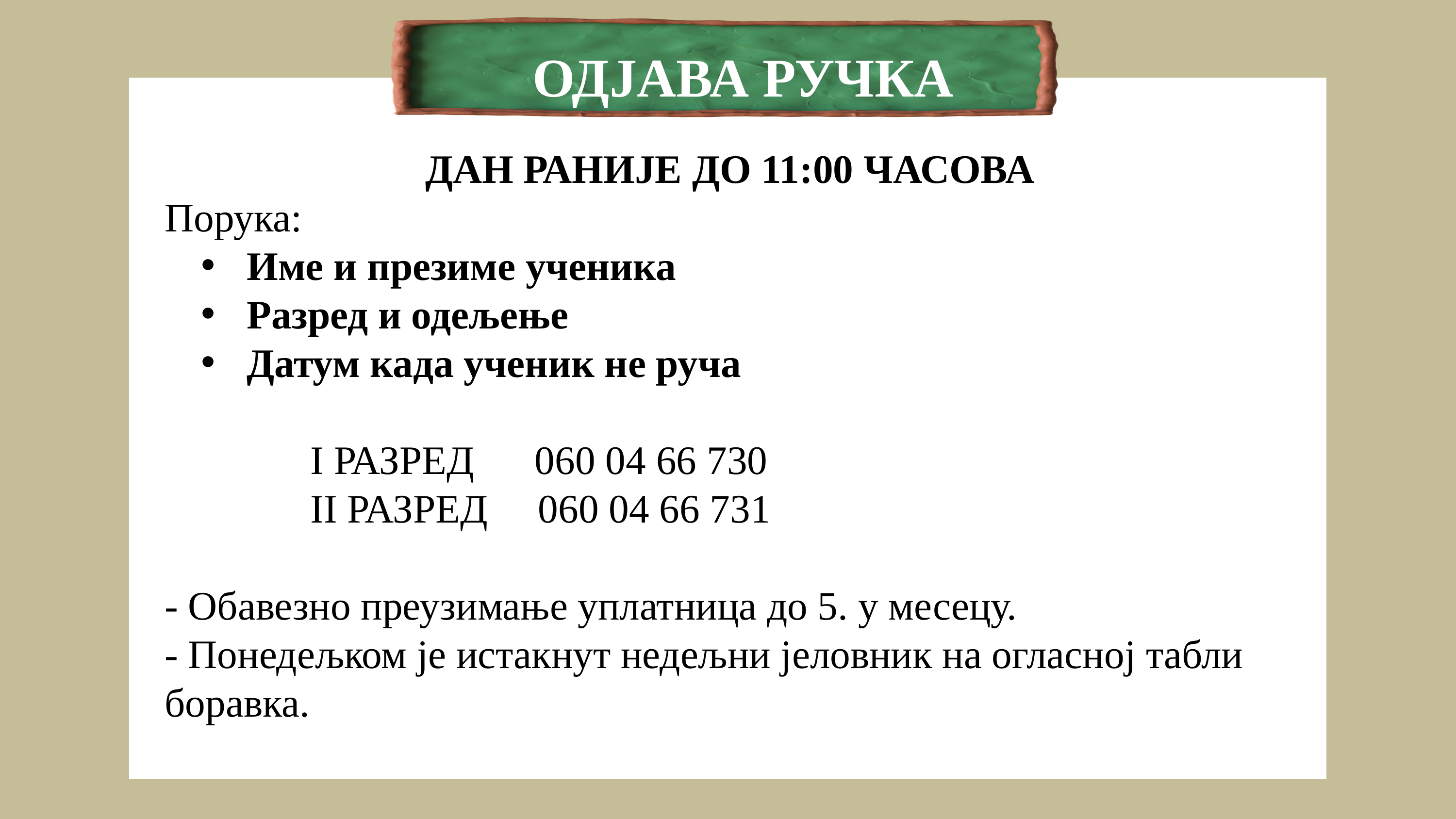

ОДЈАВА РУЧКА

 ДАН РАНИЈЕ ДО 11:00 ЧАСОВА
Порука:
Име и презиме ученика
Разред и одељење
Датум када ученик не руча

		I РАЗРЕД      060 04 66 730
		II РАЗРЕД     060 04 66 731

- Обавезно преузимање уплатница до 5. у месецу.
- Понедељком је истакнут недељни јеловник на огласној табли боравка.